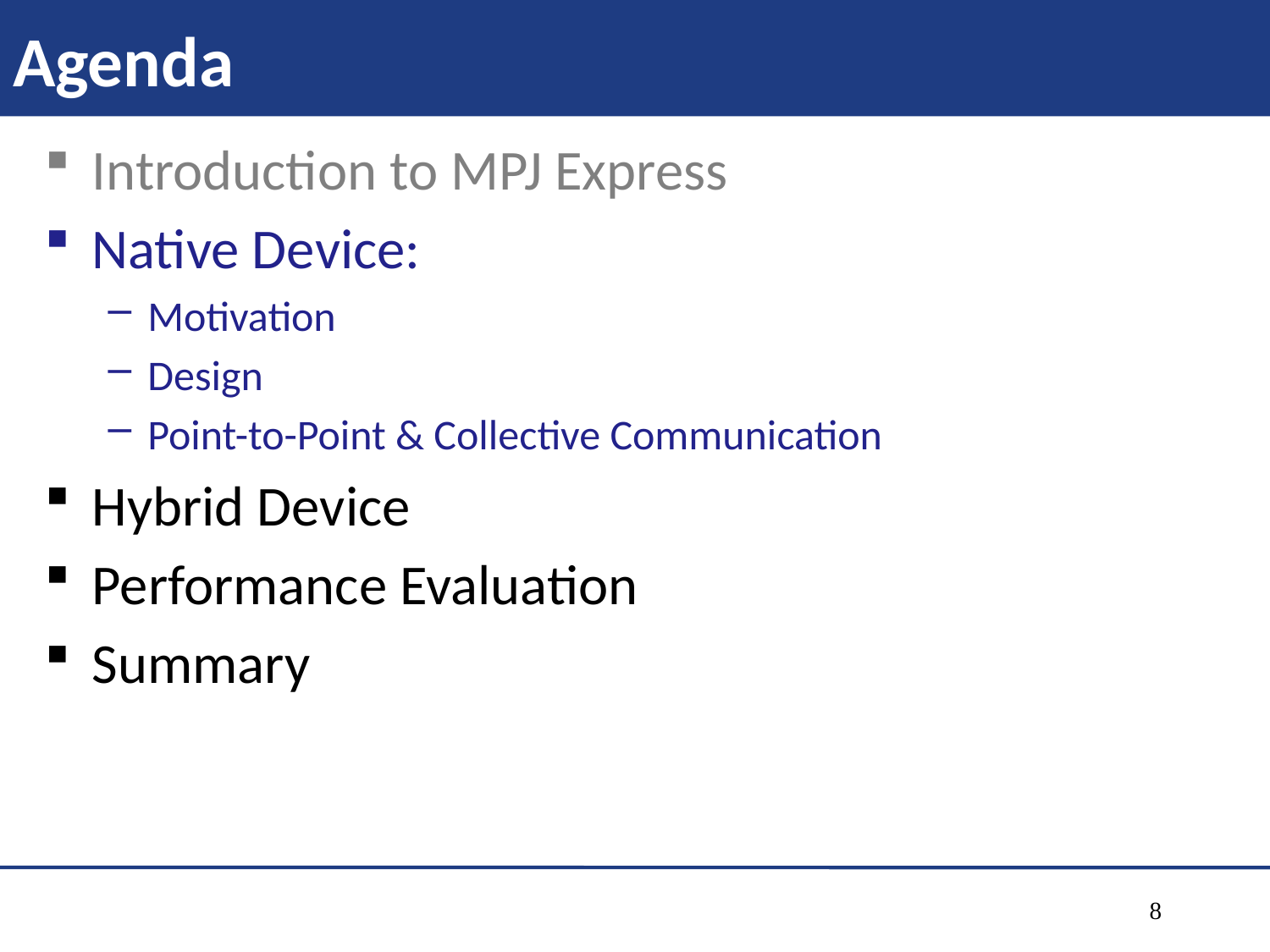

# Agenda
Introduction to MPJ Express
Native Device:
Motivation
Design
Point-to-Point & Collective Communication
Hybrid Device
Performance Evaluation
Summary
8